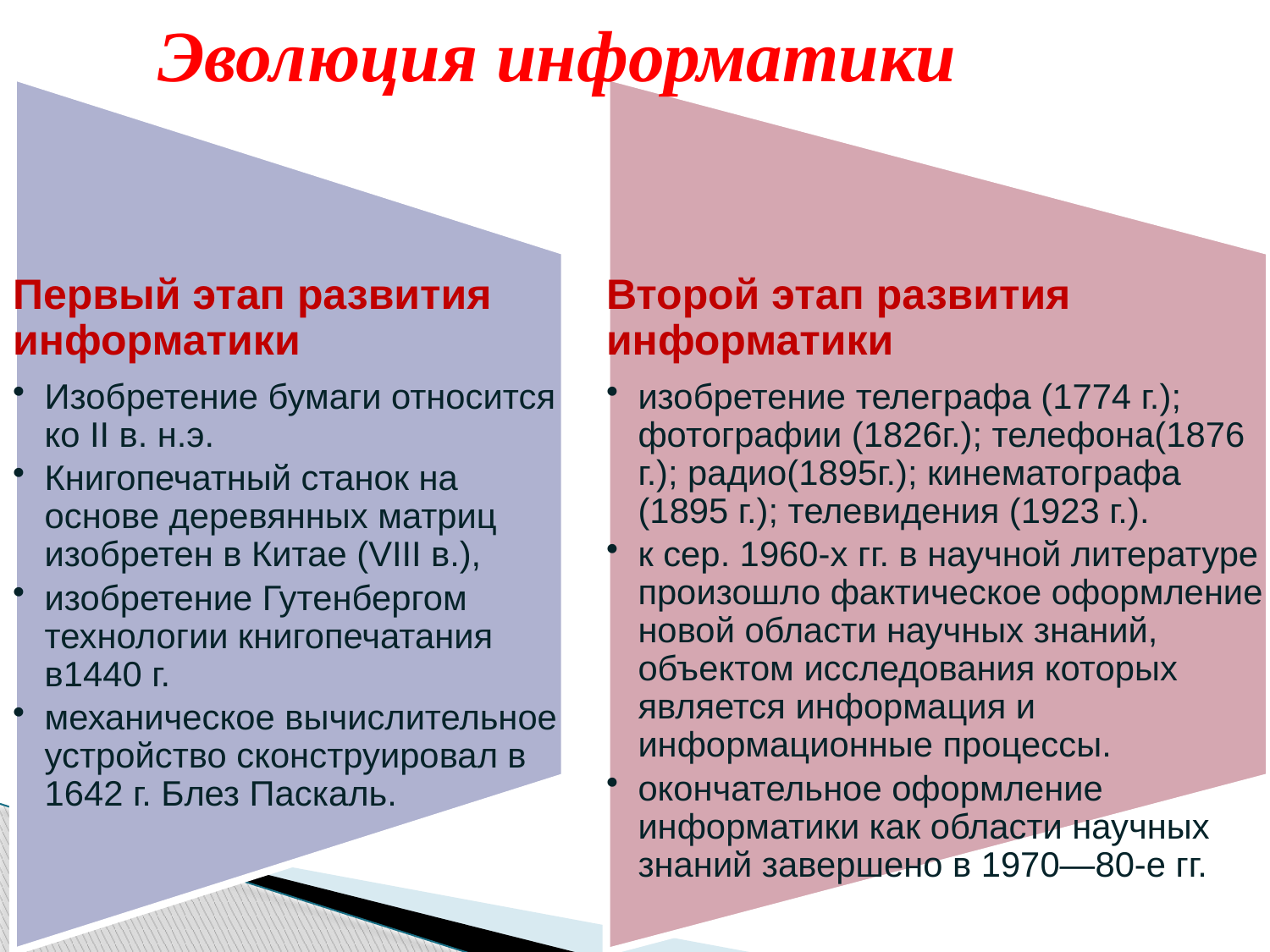

# Эволюция информатики
Первый этап развития информатики
Изобретение бумаги относится ко II в. н.э.
Книгопечатный станок на основе деревянных матриц изобретен в Китае (VIII в.),
изобретение Гутенбергом технологии книгопечатания в1440 г.
механическое вычислительное устройство сконструировал в 1642 г. Блез Паскаль.
Второй этап развития информатики
изобретение телеграфа (1774 г.); фотографии (1826г.); телефона(1876 г.); радио(1895г.); кинематографа (1895 г.); телевидения (1923 г.).
к сер. 1960-х гг. в научной литературе произошло фактическое оформление новой области научных знаний, объектом исследования которых является информация и информационные процессы.
окончательное оформление информатики как области научных знаний завершено в 1970—80-е гг.